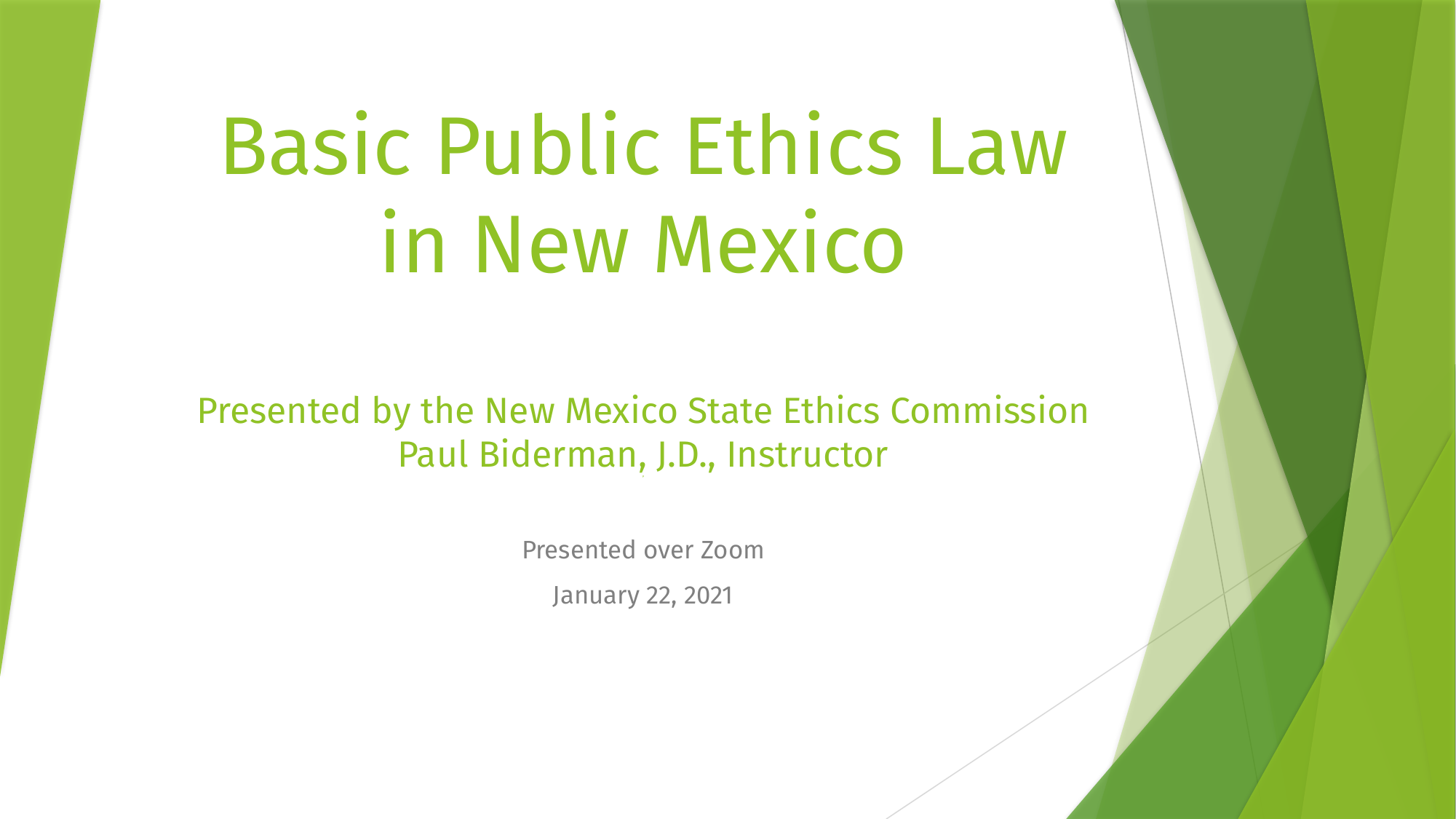

# Basic Public Ethics Law in New Mexico Presented by the New Mexico State Ethics Commission Paul Biderman, J.D., Instructor P

Presented over Zoom
January 22, 2021